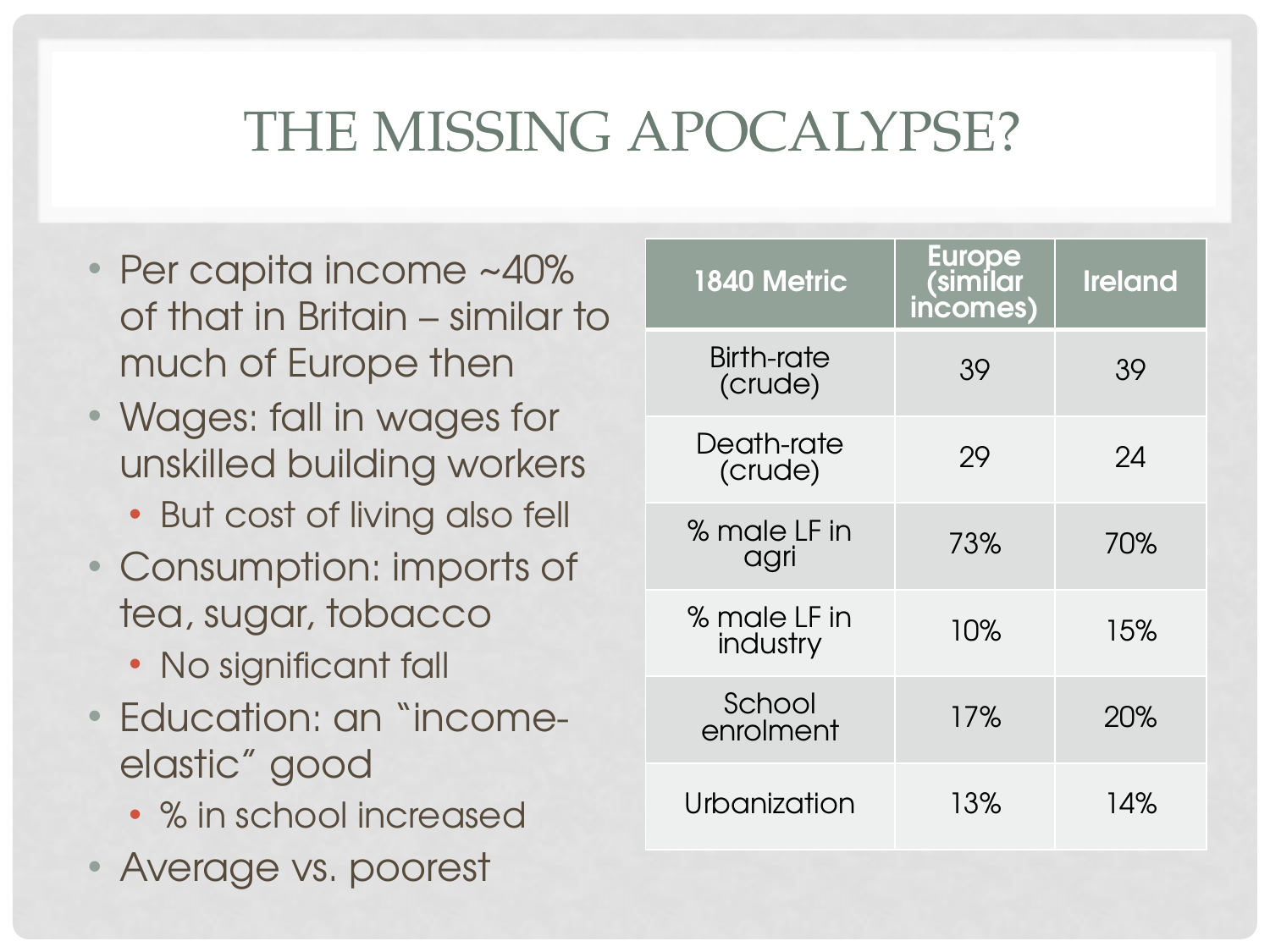

# The missing apocalypse?
Per capita income ~40% of that in Britain – similar to much of Europe then
Wages: fall in wages for unskilled building workers
But cost of living also fell
Consumption: imports of tea, sugar, tobacco
No significant fall
Education: an “income-elastic” good
% in school increased
Average vs. poorest
| 1840 Metric | Europe (similar incomes) | Ireland |
| --- | --- | --- |
| Birth-rate (crude) | 39 | 39 |
| Death-rate (crude) | 29 | 24 |
| % male LF in agri | 73% | 70% |
| % male LF in industry | 10% | 15% |
| School enrolment | 17% | 20% |
| Urbanization | 13% | 14% |